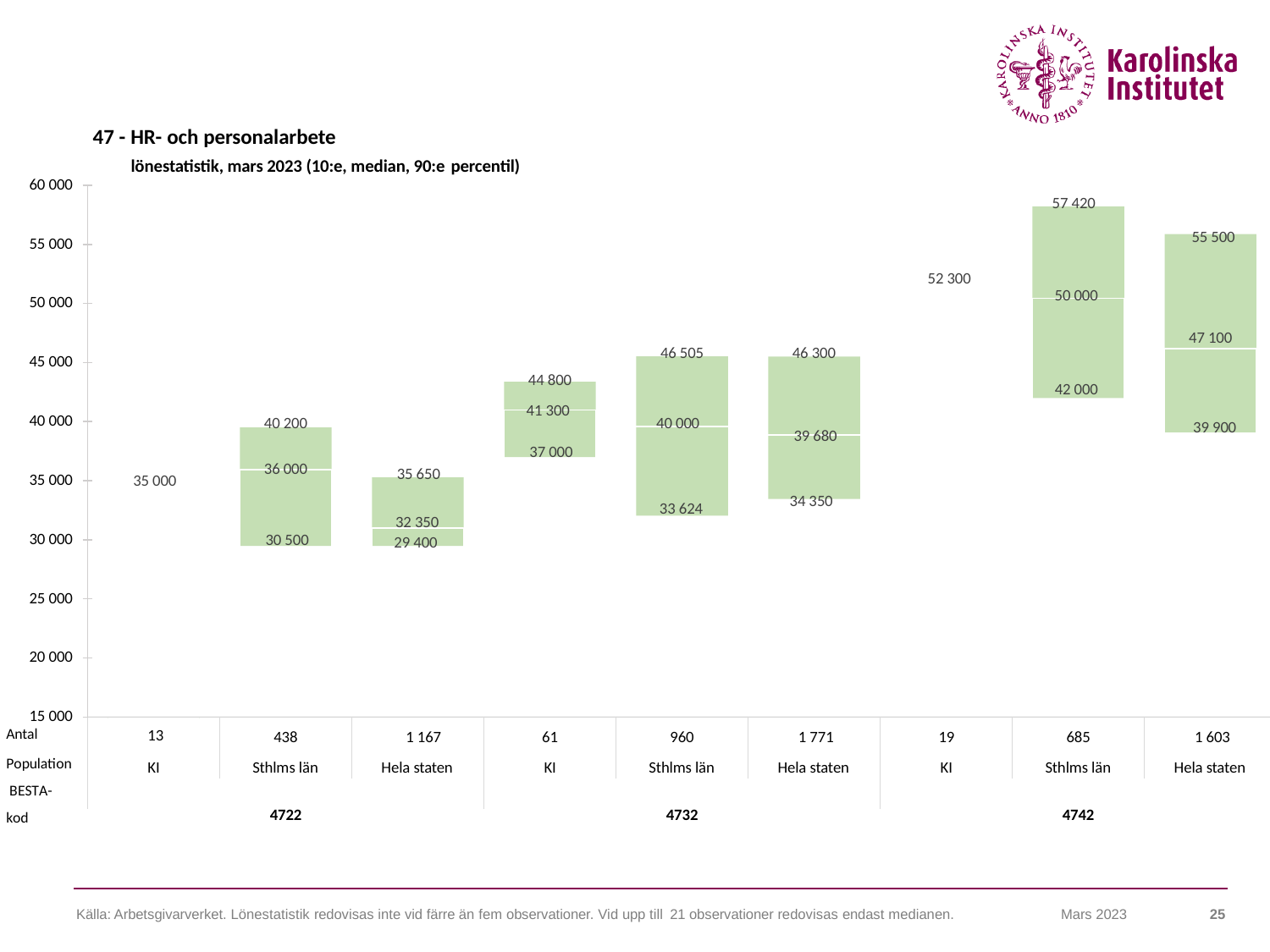

47 - HR- och personalarbete
lönestatistik, mars 2023 (10:e, median, 90:e percentil)
60 000

57 420
55 500
55 000
52 300
50 000
50 000
47 100
46 300
46 505
45 000
44 800
42 000
41 300
40 000
40 200
40 000
39 900
39 680
37 000
36 000
35 650
35 000
35 000
34 350
33 624
32 350
30 000
30 500
29 400
25 000

20 000
15 000
Antal
Population  BESTA-kod

13
438
1 167
61
960
1 771
19
685
1 603
KI
Sthlms län
Hela staten
KI
Sthlms län
Hela staten
KI
Sthlms län
Hela staten
4722
4732
4742
Källa: Arbetsgivarverket. Lönestatistik redovisas inte vid färre än fem observationer. Vid upp till 21 observationer redovisas endast medianen.
25
Mars 2023